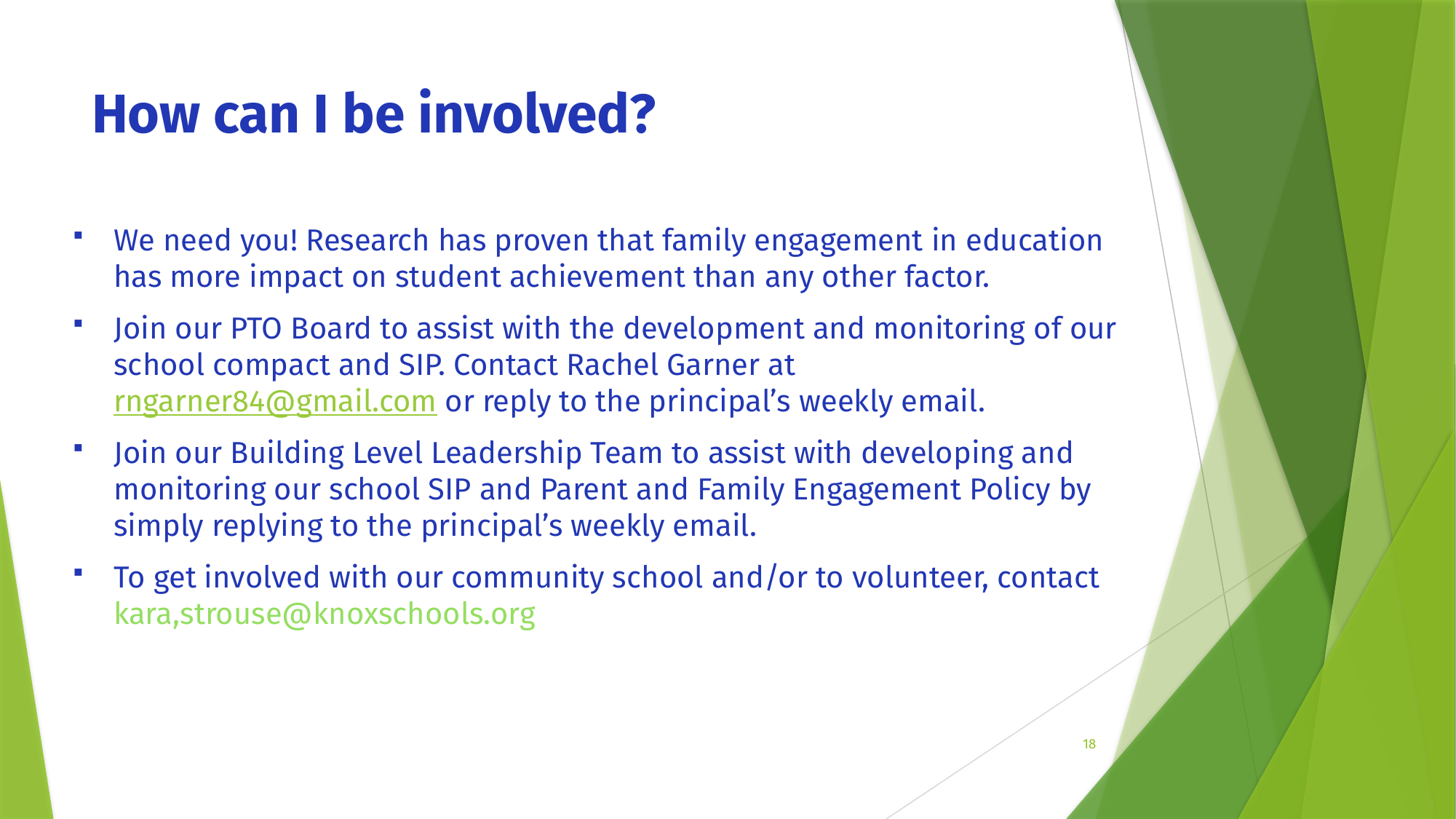

# How can I be involved?
We need you! Research has proven that family engagement in education has more impact on student achievement than any other factor.
Join our PTO Board to assist with the development and monitoring of our school compact and SIP. Contact Rachel Garner at rngarner84@gmail.com or reply to the principal’s weekly email.
Join our Building Level Leadership Team to assist with developing and monitoring our school SIP and Parent and Family Engagement Policy by simply replying to the principal’s weekly email.
To get involved with our community school and/or to volunteer, contact kara,strouse@knoxschools.org

18